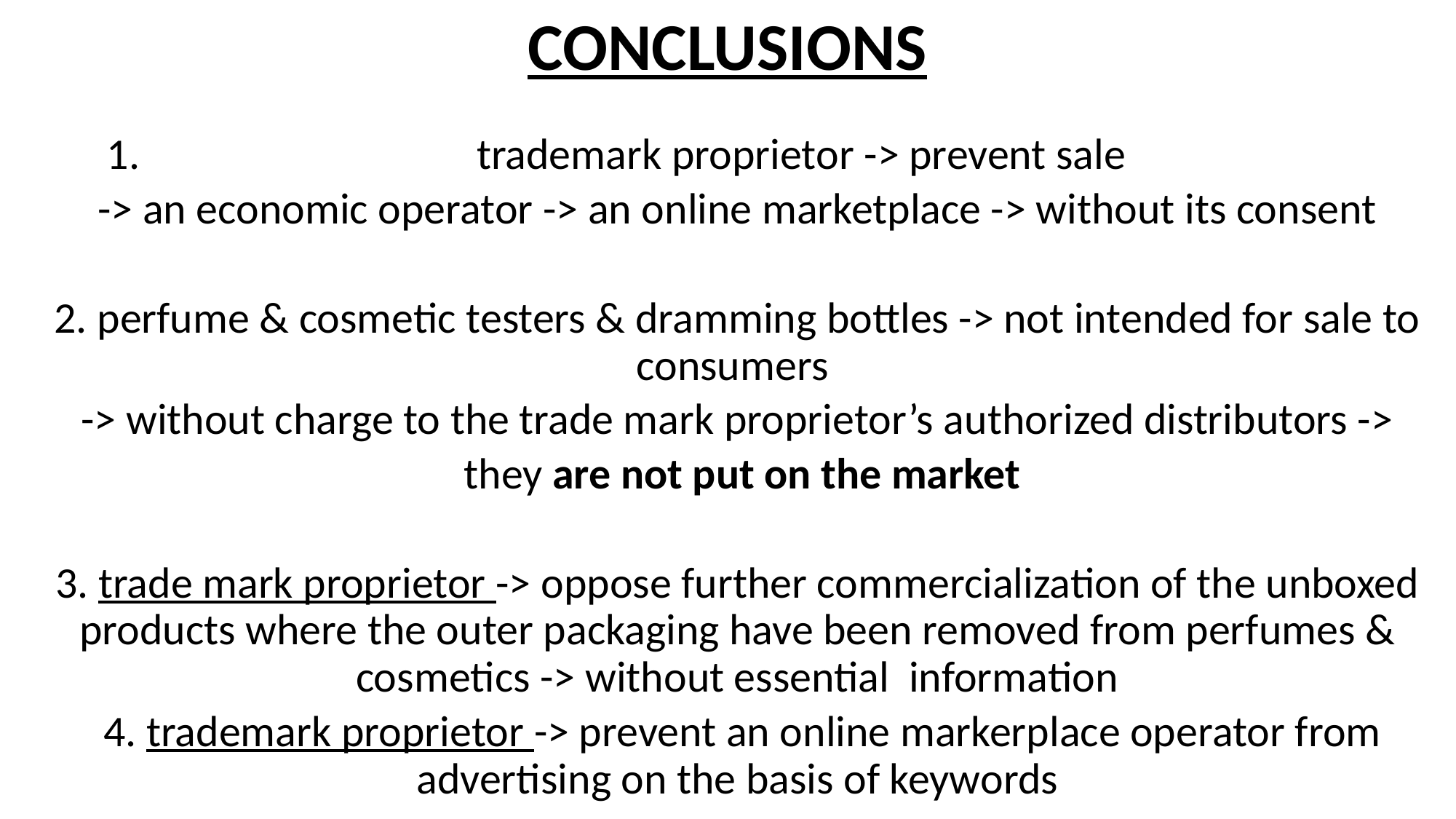

# CONCLUSIONS

trademark proprietor -> prevent sale
-> an economic operator -> an online marketplace -> without its consent

2. perfume & cosmetic testers & dramming bottles -> not intended for sale to consumers
-> without charge to the trade mark proprietor’s authorized distributors ->
 they are not put on the market

3. trade mark proprietor -> oppose further commercialization of the unboxed products where the outer packaging have been removed from perfumes & cosmetics -> without essential  information
 4. trademark proprietor -> prevent an online markerplace operator from advertising on the basis of keywords